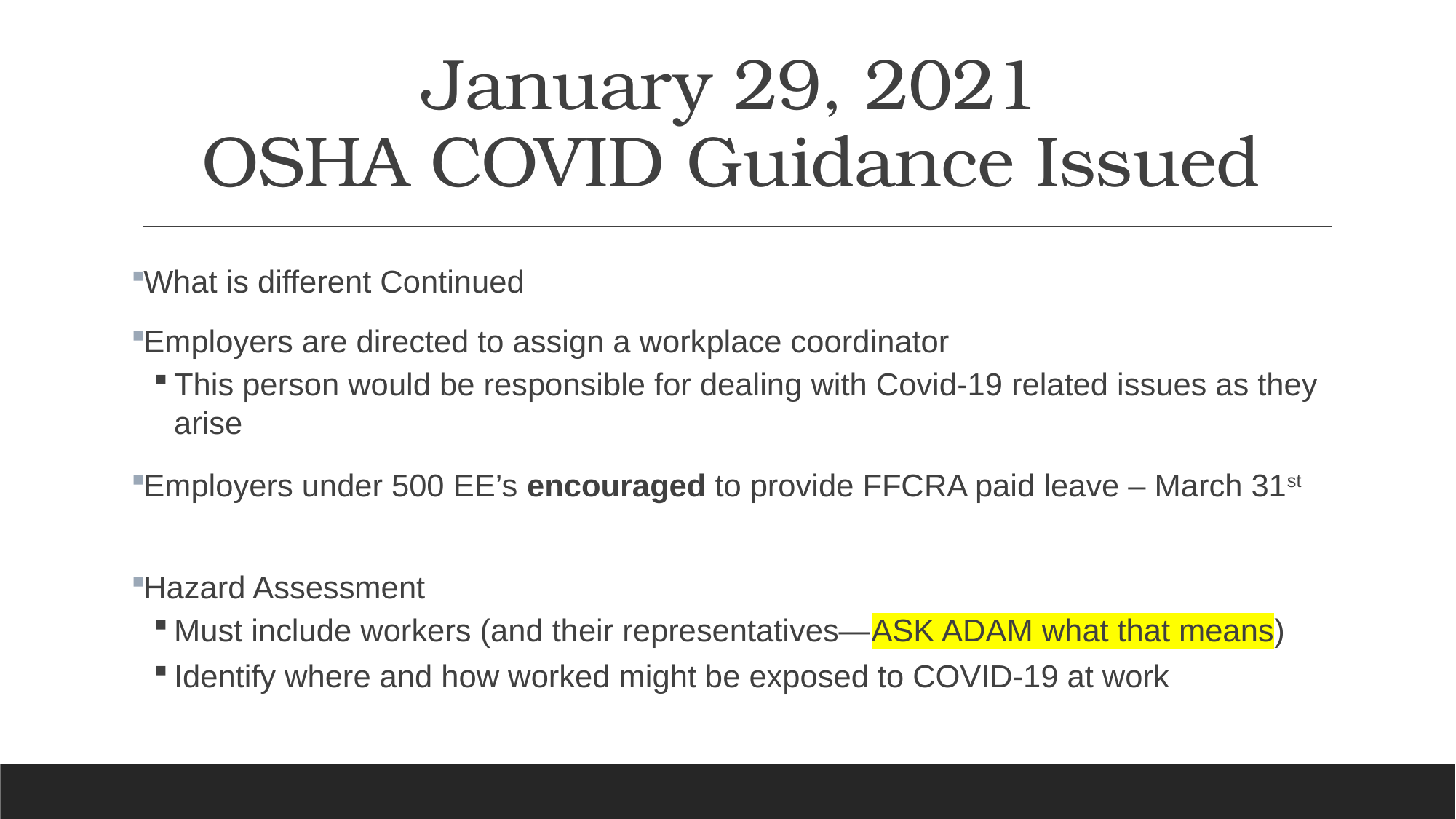

# January 29, 2021 OSHA COVID Guidance Issued
What is different Continued
Employers are directed to assign a workplace coordinator
This person would be responsible for dealing with Covid-19 related issues as they arise
Employers under 500 EE’s encouraged to provide FFCRA paid leave – March 31st
Hazard Assessment
Must include workers (and their representatives—ASK ADAM what that means)
Identify where and how worked might be exposed to COVID-19 at work